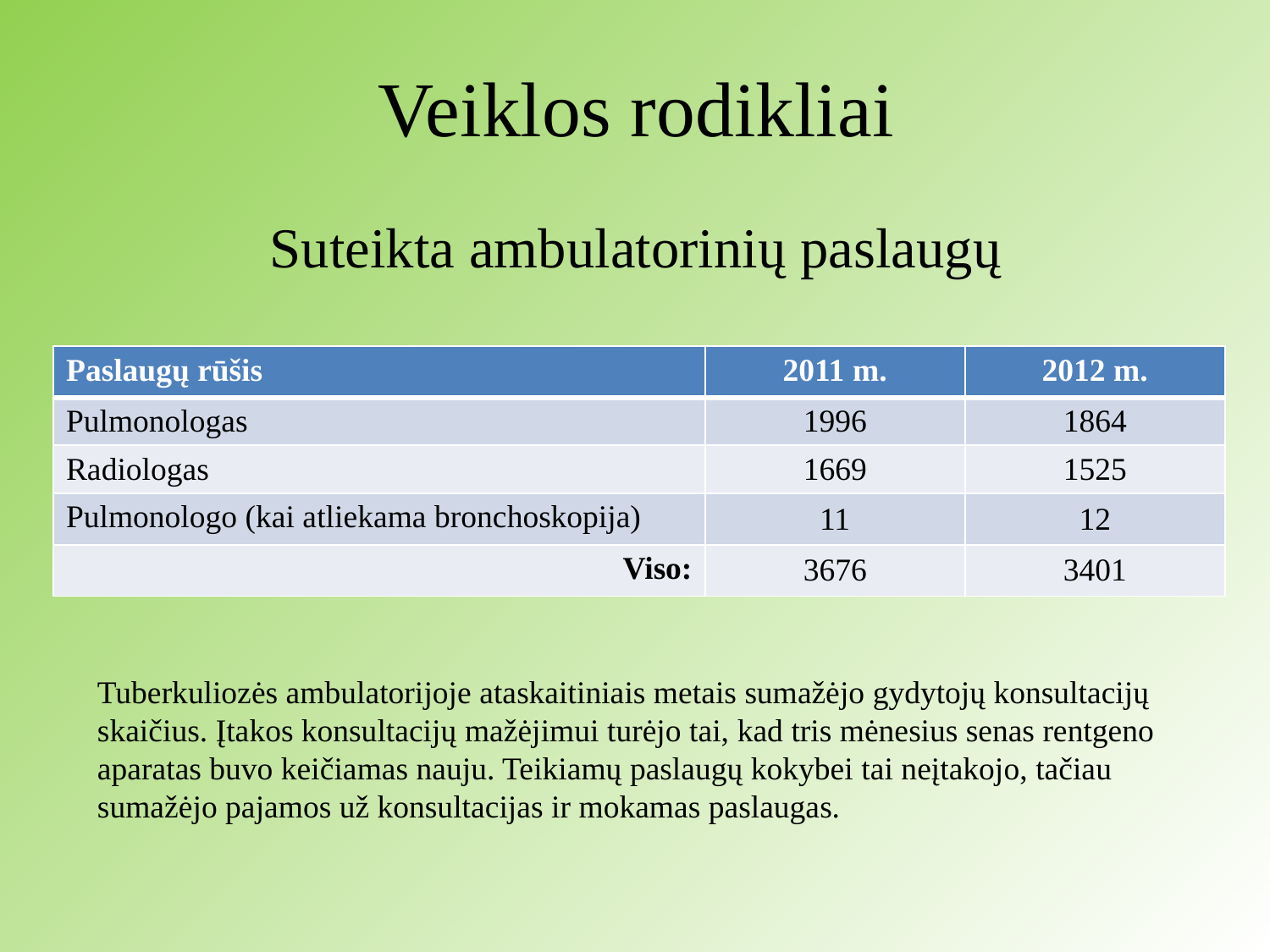

Veiklos rodikliai
# Suteikta ambulatorinių paslaugų
| Paslaugų rūšis | 2011 m. | 2012 m. |
| --- | --- | --- |
| Pulmonologas | 1996 | 1864 |
| Radiologas | 1669 | 1525 |
| Pulmonologo (kai atliekama bronchoskopija) | 11 | 12 |
| Viso: | 3676 | 3401 |
Tuberkuliozės ambulatorijoje ataskaitiniais metais sumažėjo gydytojų konsultacijų skaičius. Įtakos konsultacijų mažėjimui turėjo tai, kad tris mėnesius senas rentgeno aparatas buvo keičiamas nauju. Teikiamų paslaugų kokybei tai neįtakojo, tačiau sumažėjo pajamos už konsultacijas ir mokamas paslaugas.